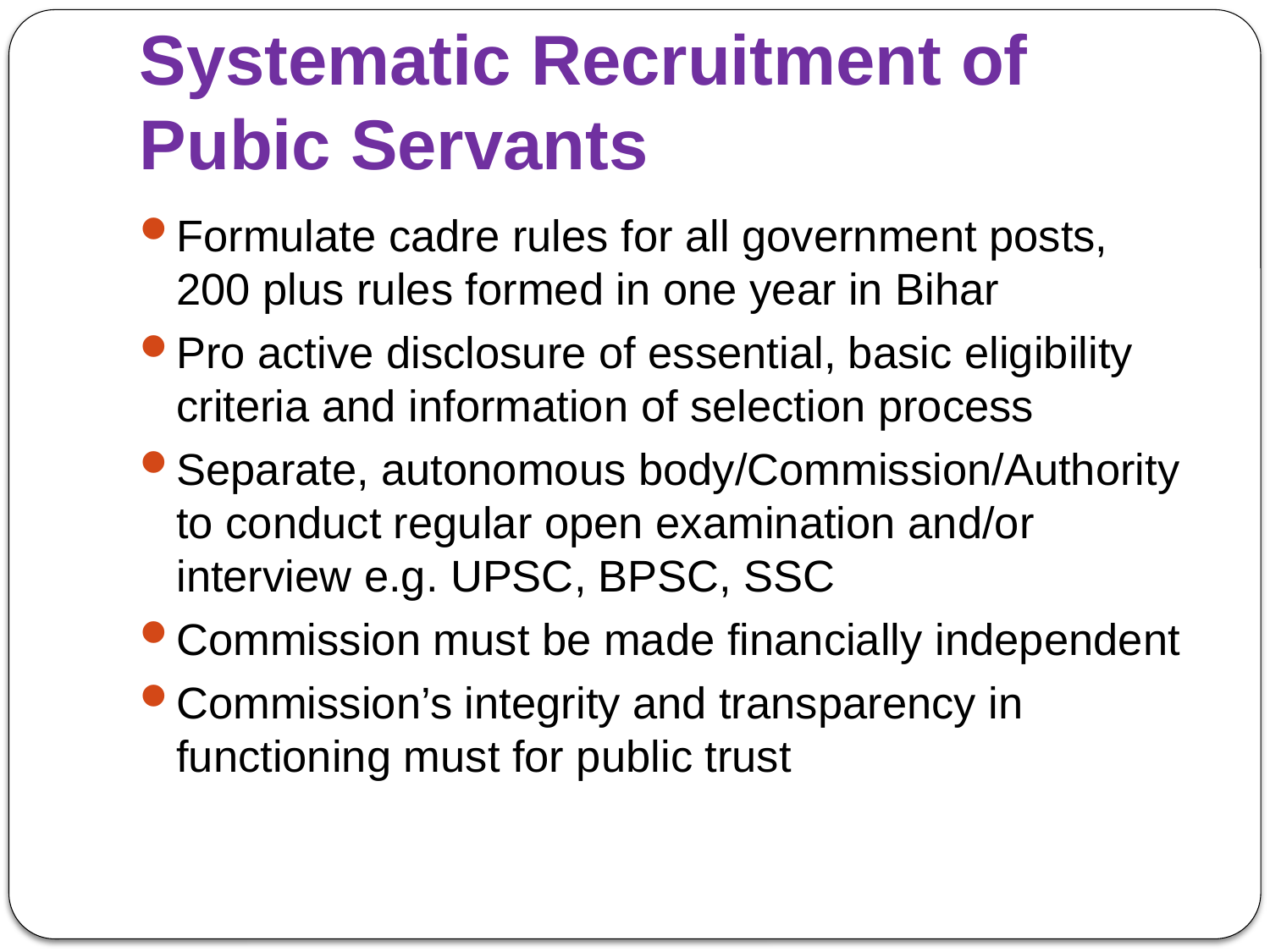

# Systematic Recruitment of Pubic Servants
Formulate cadre rules for all government posts, 200 plus rules formed in one year in Bihar
Pro active disclosure of essential, basic eligibility criteria and information of selection process
Separate, autonomous body/Commission/Authority to conduct regular open examination and/or interview e.g. UPSC, BPSC, SSC
Commission must be made financially independent
Commission’s integrity and transparency in functioning must for public trust